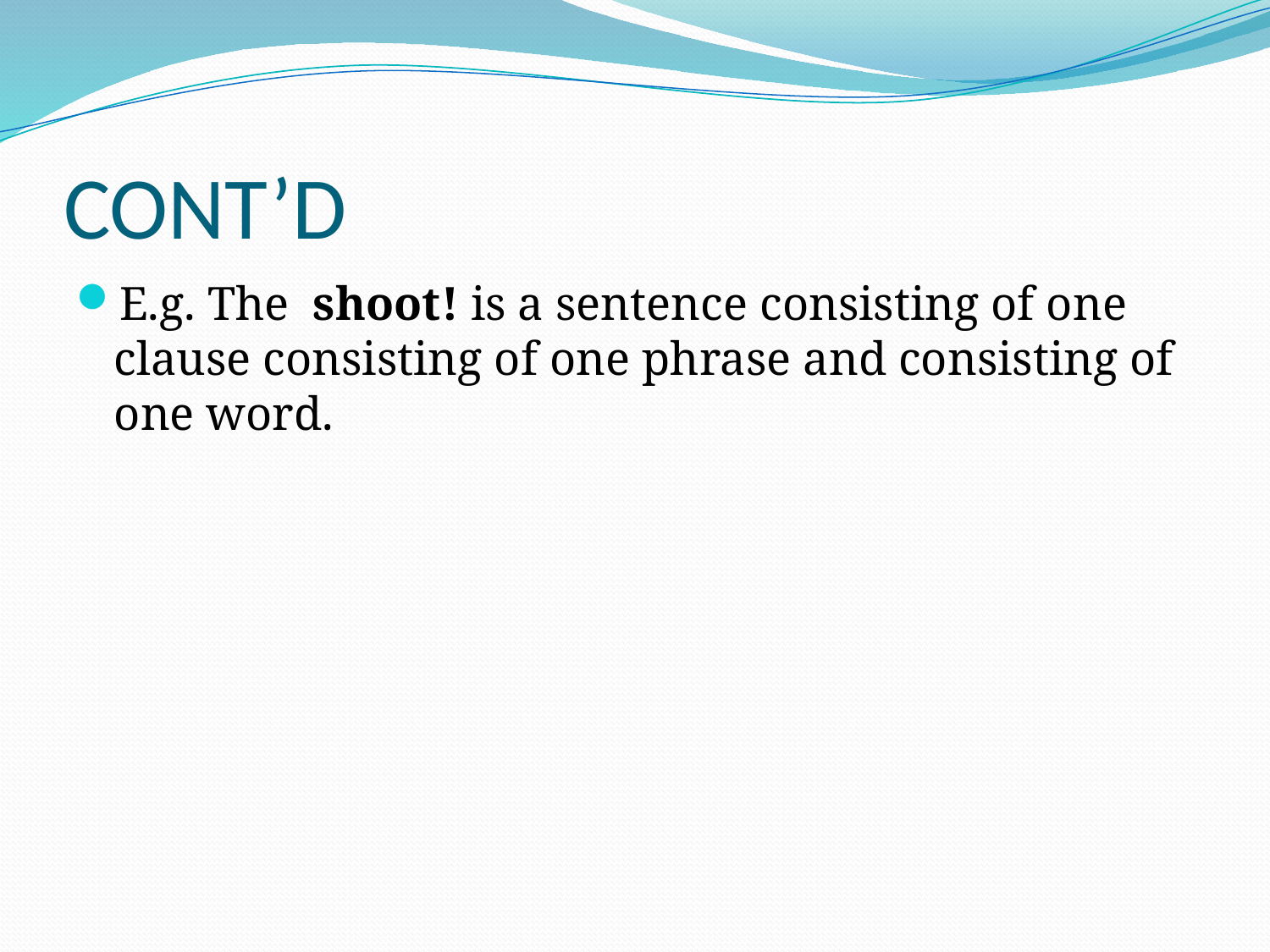

# CONT’D
E.g. The  shoot! is a sentence consisting of one clause consisting of one phrase and consisting of one word.